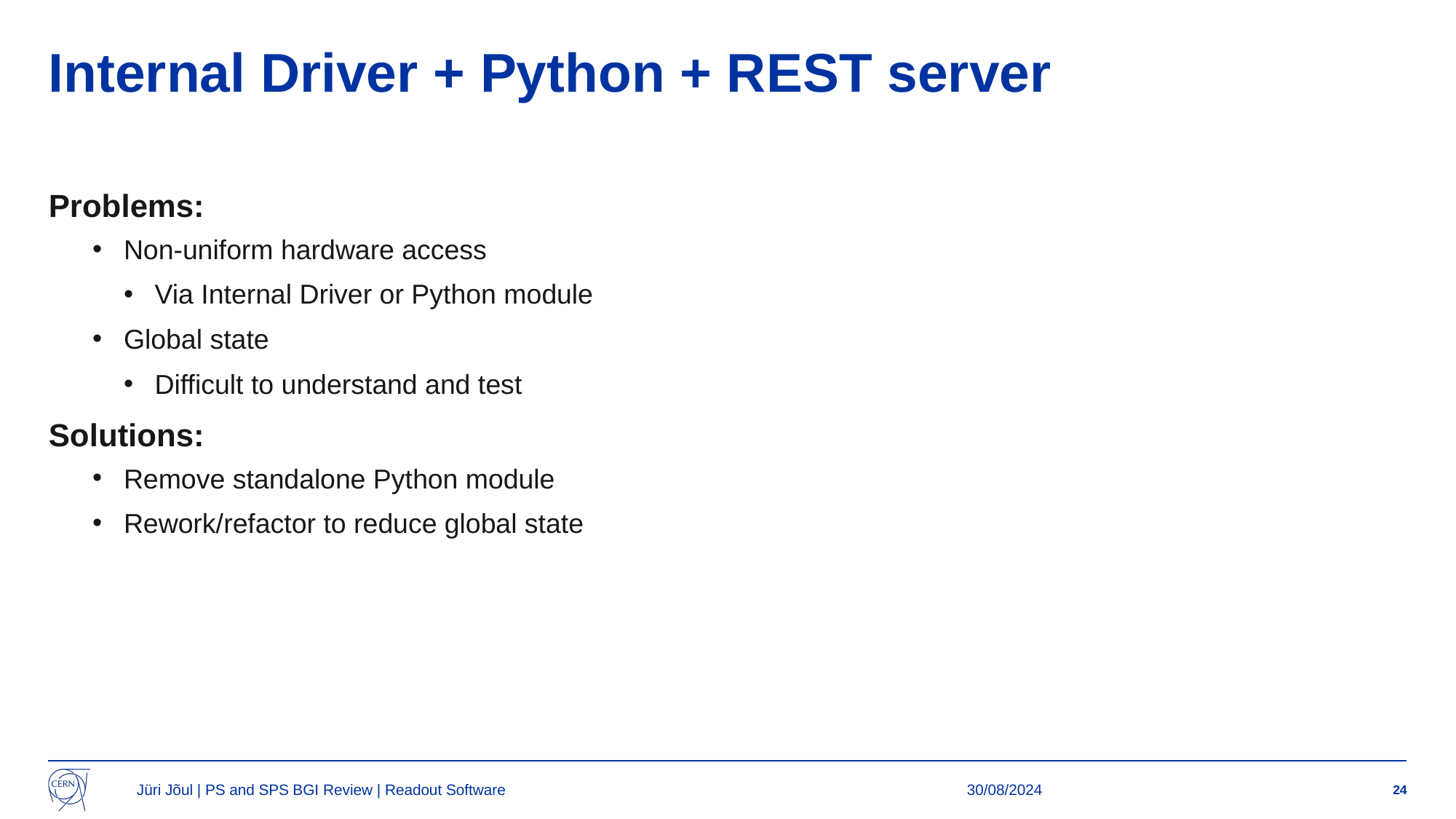

# Internal Driver + Python + REST server
Problems:
Non-uniform hardware access
Via Internal Driver or Python module
Global state
Difficult to understand and test
Solutions:
Remove standalone Python module
Rework/refactor to reduce global state
Jüri Jõul | PS and SPS BGI Review | Readout Software
30/08/2024
24